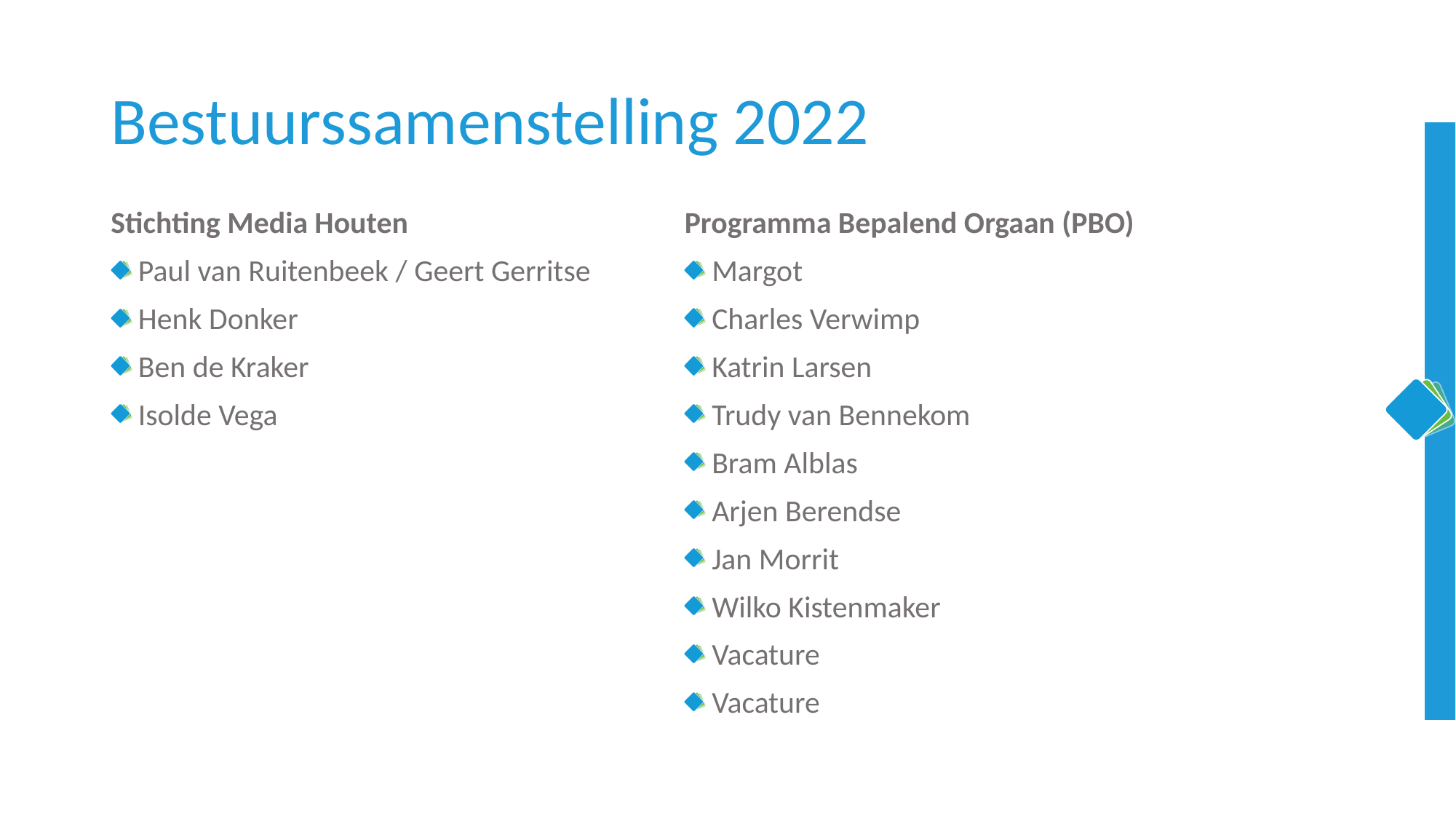

# Bestuurssamenstelling 2022
Stichting Media Houten
Paul van Ruitenbeek / Geert Gerritse
Henk Donker
Ben de Kraker
Isolde Vega
Programma Bepalend Orgaan (PBO)
Margot
Charles Verwimp
Katrin Larsen
Trudy van Bennekom
Bram Alblas
Arjen Berendse
Jan Morrit
Wilko Kistenmaker
Vacature
Vacature